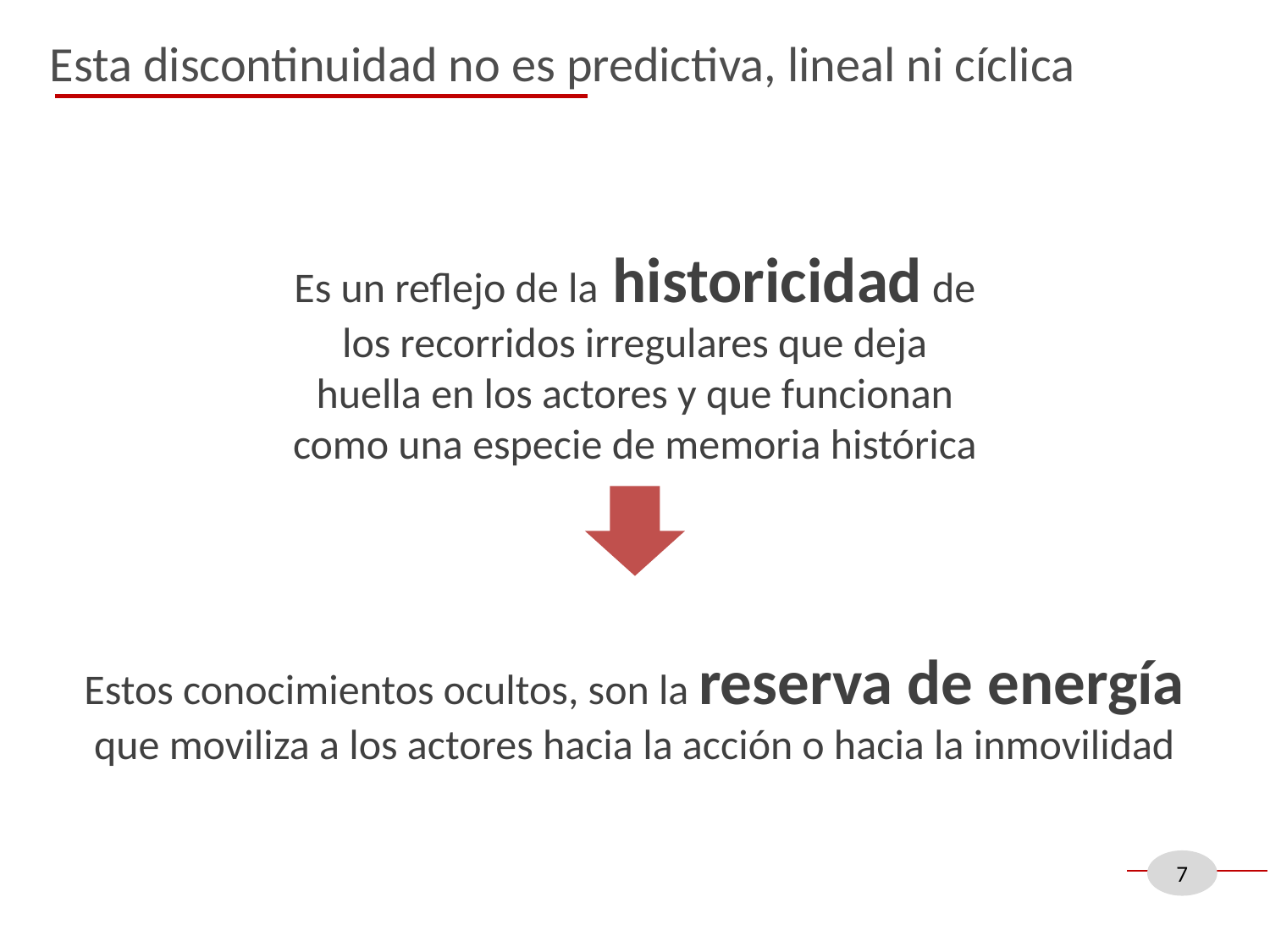

Esta discontinuidad no es predictiva, lineal ni cíclica
Es un reflejo de la historicidad de los recorridos irregulares que deja huella en los actores y que funcionan como una especie de memoria histórica

Estos conocimientos ocultos, son la reserva de energía que moviliza a los actores hacia la acción o hacia la inmovilidad
7